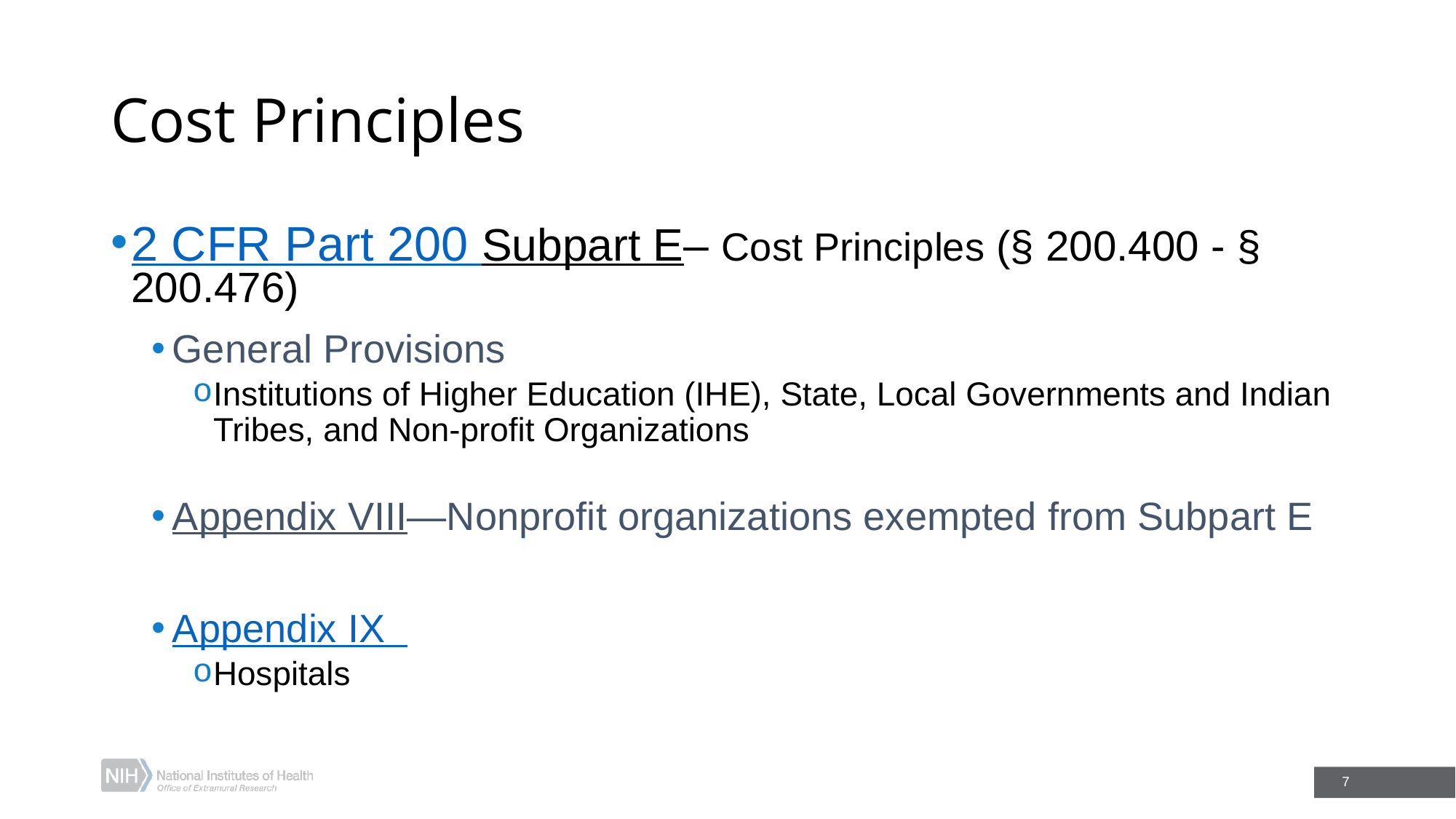

# Cost Principles
2 CFR Part 200 Subpart E– Cost Principles (§ 200.400 - § 200.476)
General Provisions
Institutions of Higher Education (IHE), State, Local Governments and Indian Tribes, and Non-profit Organizations

Appendix VIII—Nonprofit organizations exempted from Subpart E

Appendix IX
Hospitals

7